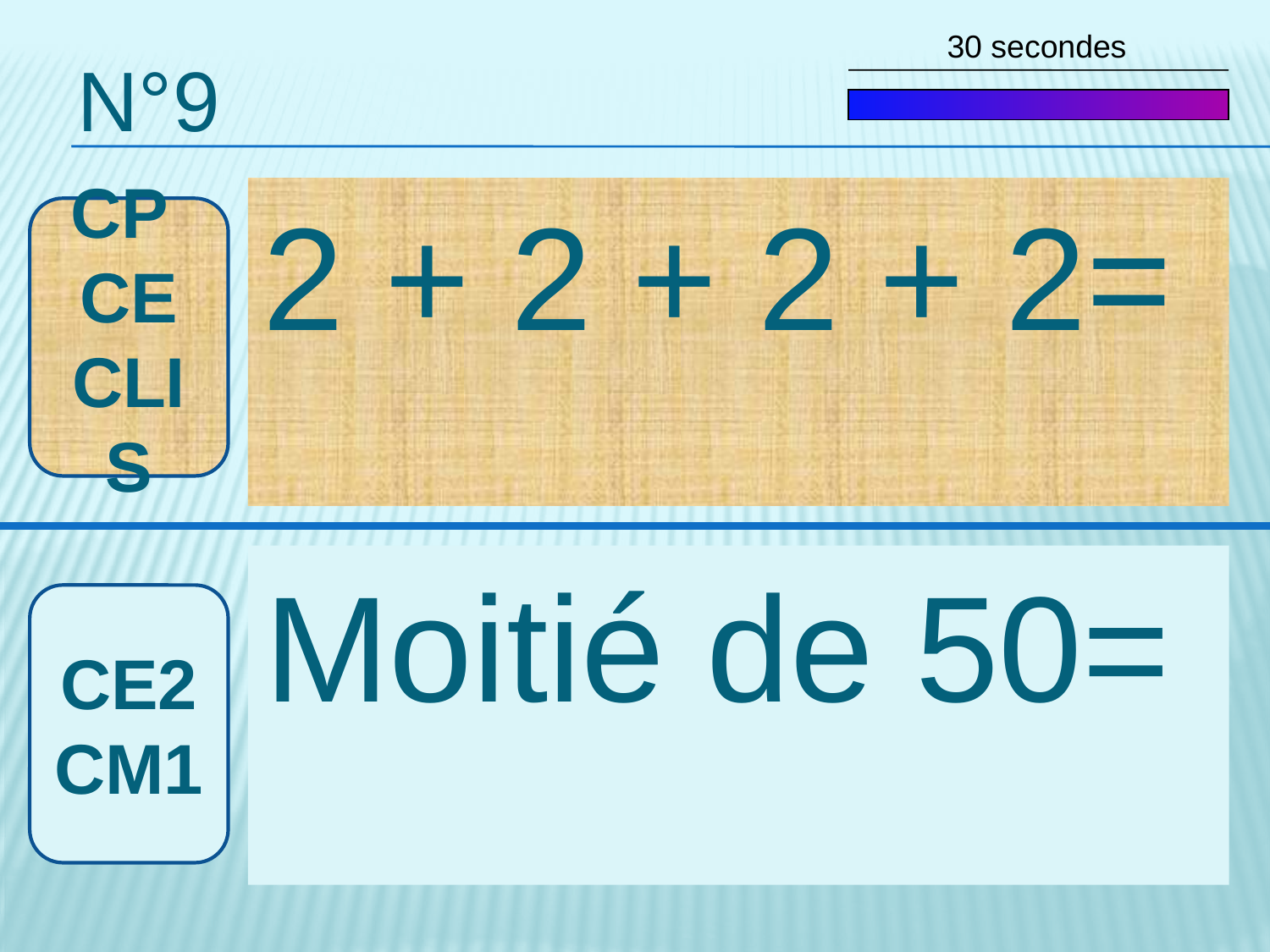

30 secondes

# n°9

2 + 2 + 2 + 2=
CP  CE CLIS
Moitié de 50=
CE2 CM1